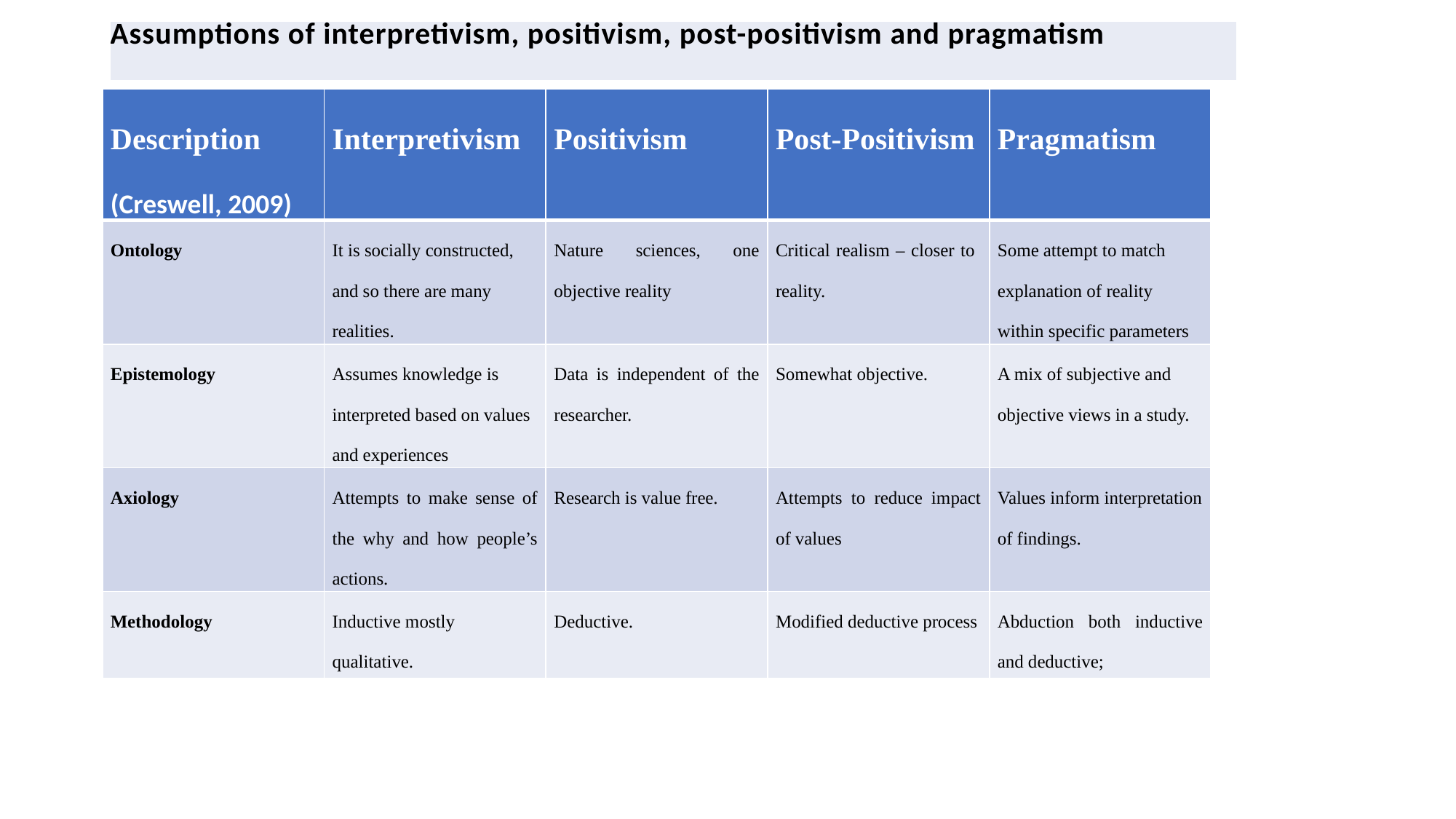

| Assumptions of interpretivism, positivism, post-positivism and pragmatism |
| --- |
| Description (Creswell, 2009) | Interpretivism | Positivism | Post-Positivism | Pragmatism |
| --- | --- | --- | --- | --- |
| Ontology | It is socially constructed, and so there are many realities. | Nature sciences, one objective reality | Critical realism – closer to reality. | Some attempt to match explanation of reality within specific parameters |
| Epistemology | Assumes knowledge is interpreted based on values and experiences | Data is independent of the researcher. | Somewhat objective. | A mix of subjective and objective views in a study. |
| Axiology | Attempts to make sense of the why and how people’s actions. | Research is value free. | Attempts to reduce impact of values | Values inform interpretation of findings. |
| Methodology | Inductive mostly qualitative. | Deductive. | Modified deductive process | Abduction both inductive and deductive; |